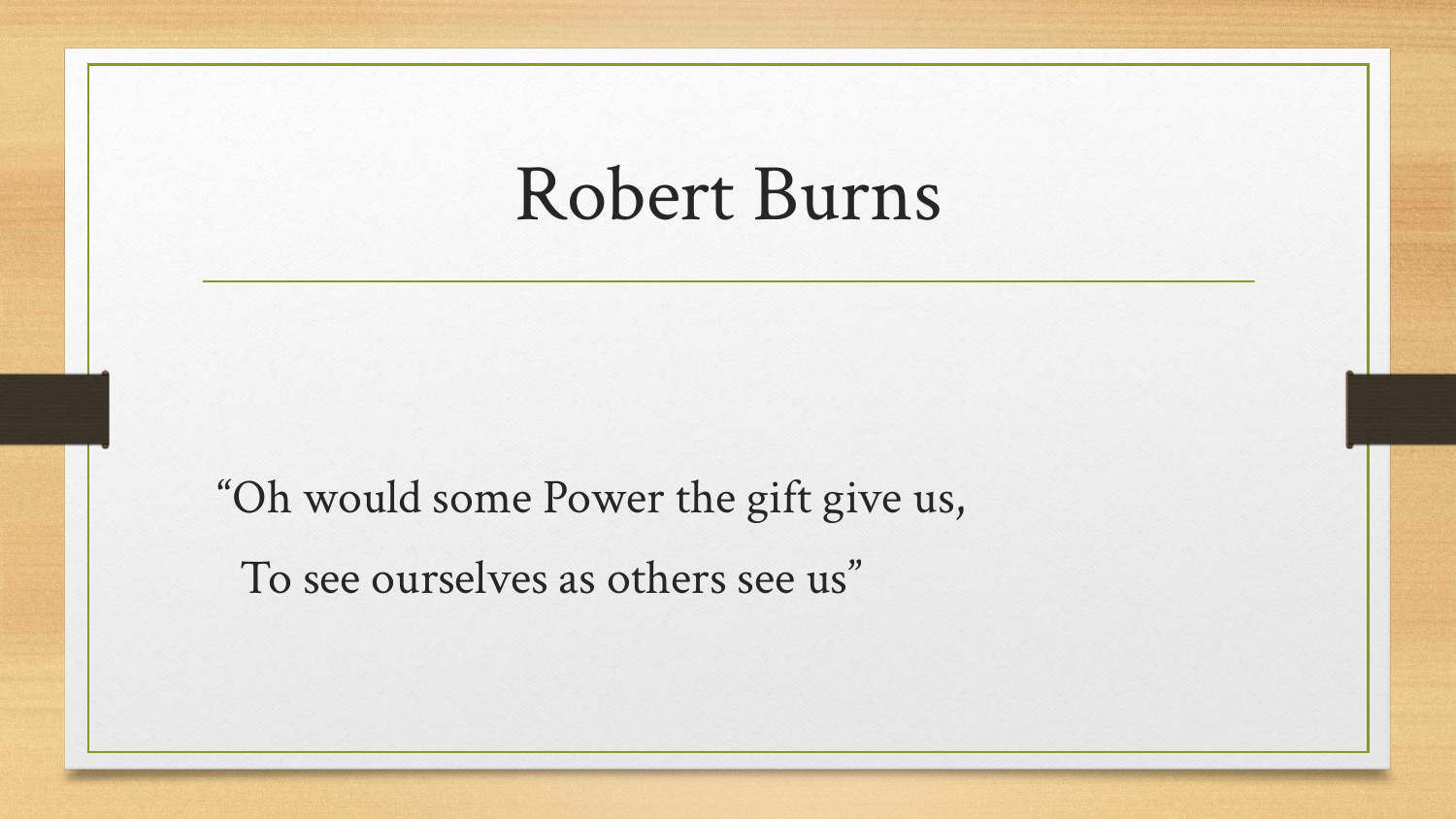

# Robert Burns

“Oh would some Power the gift give us,
  To see ourselves as others see us”